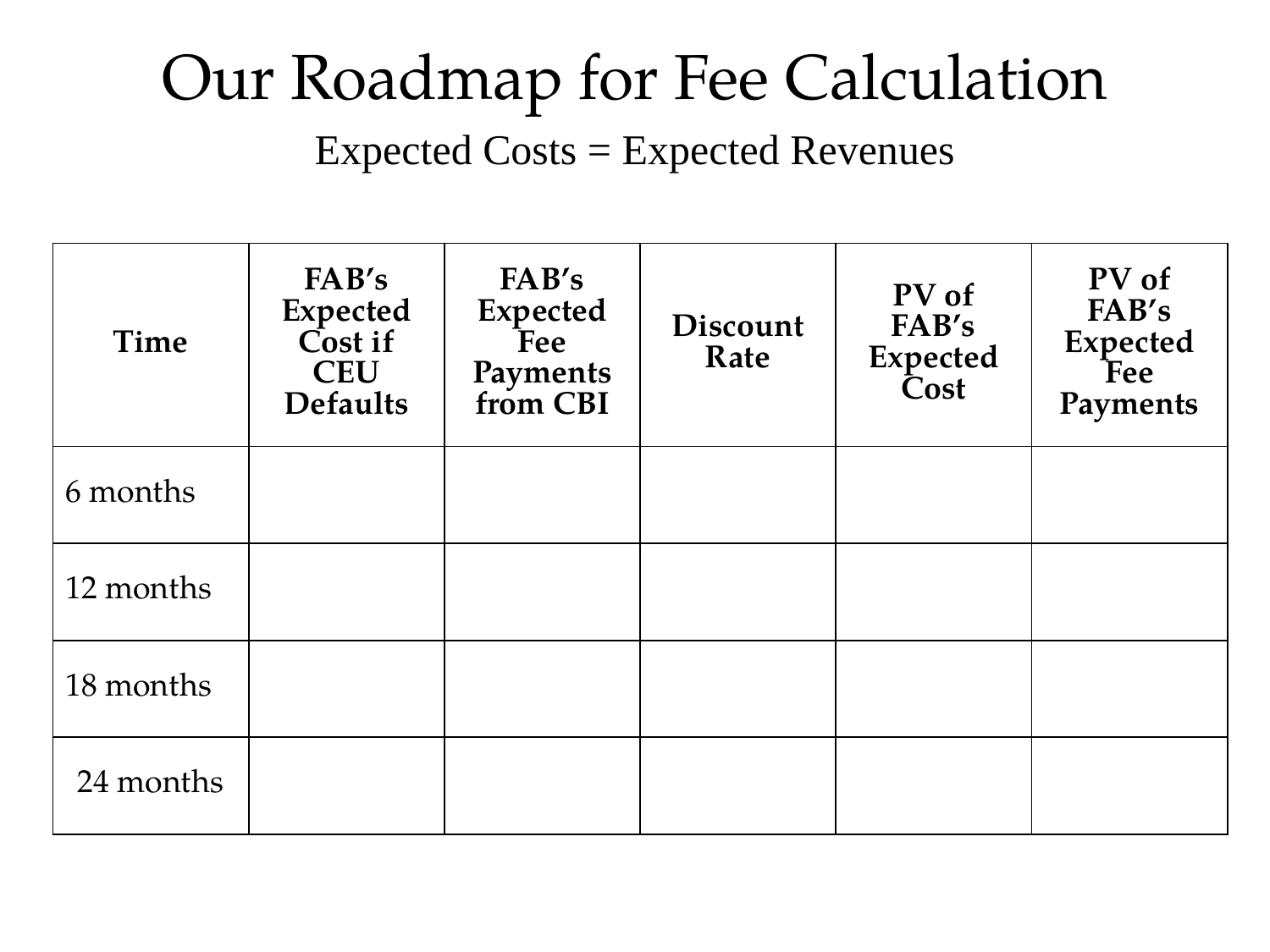

# Our Roadmap for Fee Calculation
Expected Costs = Expected Revenues

| Time | FAB’s Expected Cost if CEU Defaults | FAB’s Expected Fee Payments from CBI | Discount Rate | PV of FAB’s Expected Cost | PV of FAB’s Expected Fee Payments |
| --- | --- | --- | --- | --- | --- |
| 6 months |  |  |  |  |  |
| 12 months |  |  |  |  |  |
| 18 months |  |  |  |  |  |
| 24 months |  |  |  |  |  |